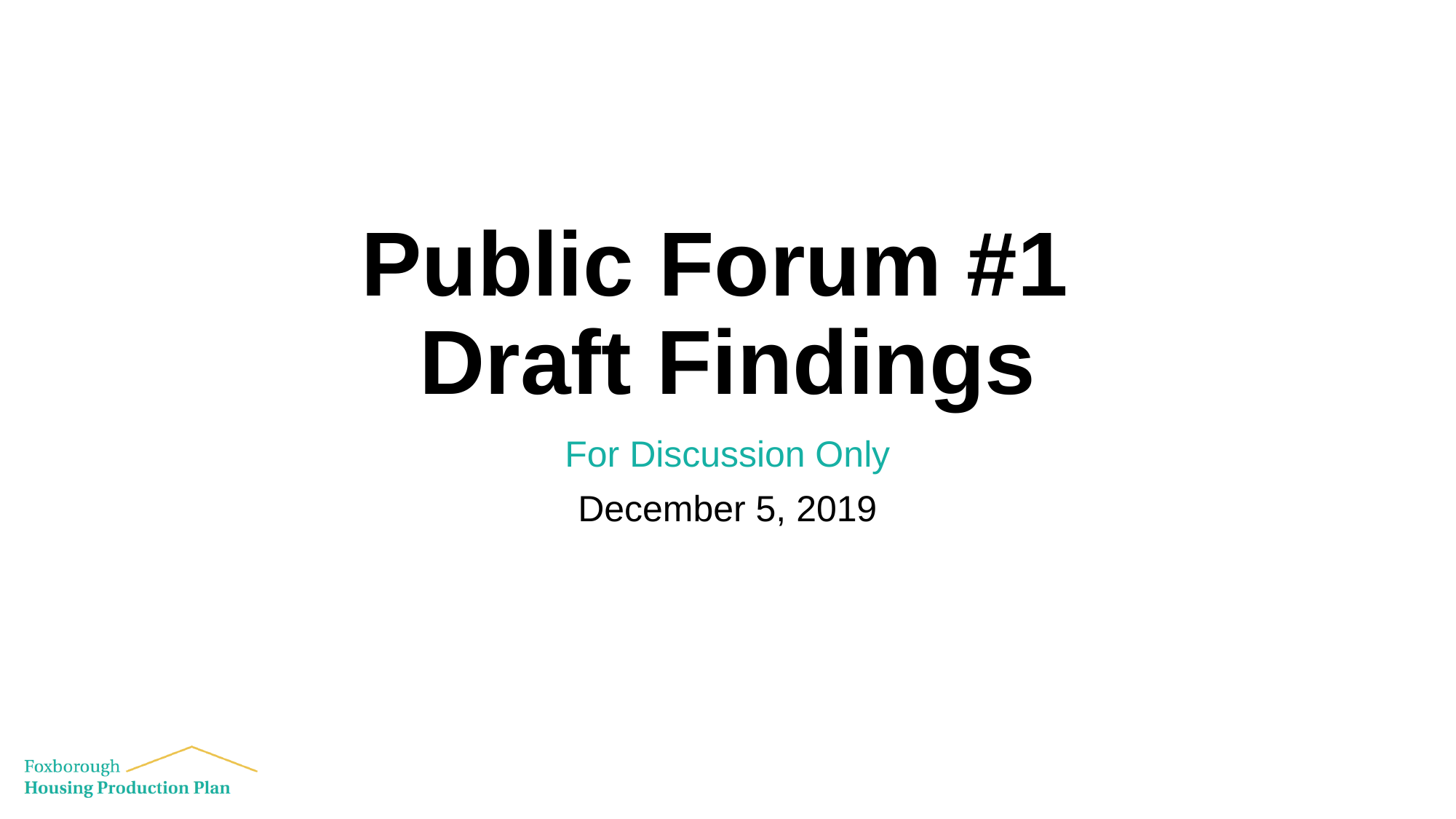

# Public Forum #1 Draft Findings
For Discussion Only
December 5, 2019